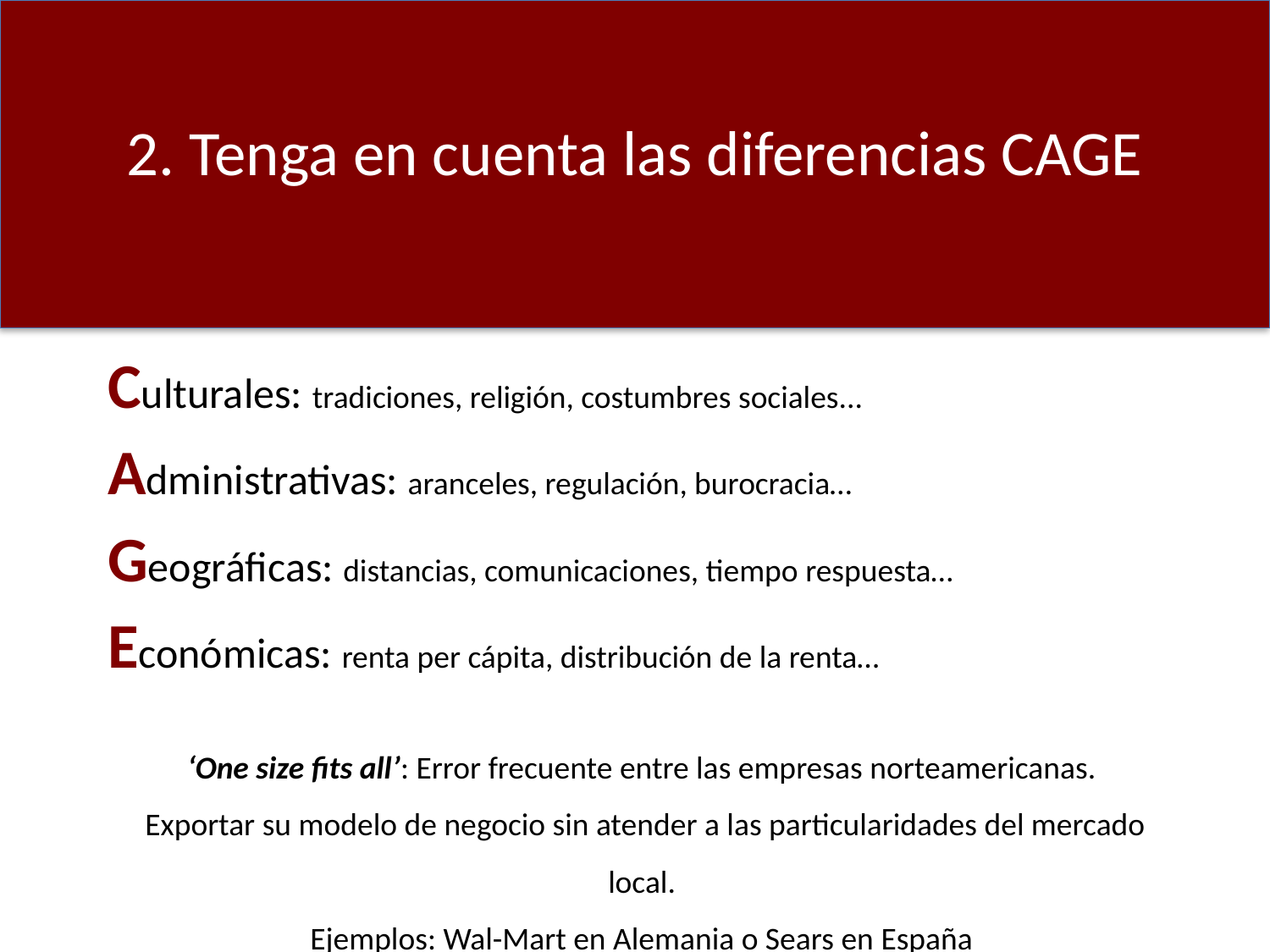

2. Tenga en cuenta las diferencias CAGE

2. Tenga en cuenta las diferencias CAGE
Culturales: tradiciones, religión, costumbres sociales...
Administrativas: aranceles, regulación, burocracia…
Geográficas: distancias, comunicaciones, tiempo respuesta…
Económicas: renta per cápita, distribución de la renta…
‘One size fits all’: Error frecuente entre las empresas norteamericanas.
Exportar su modelo de negocio sin atender a las particularidades del mercado local.
Ejemplos: Wal-Mart en Alemania o Sears en España
23